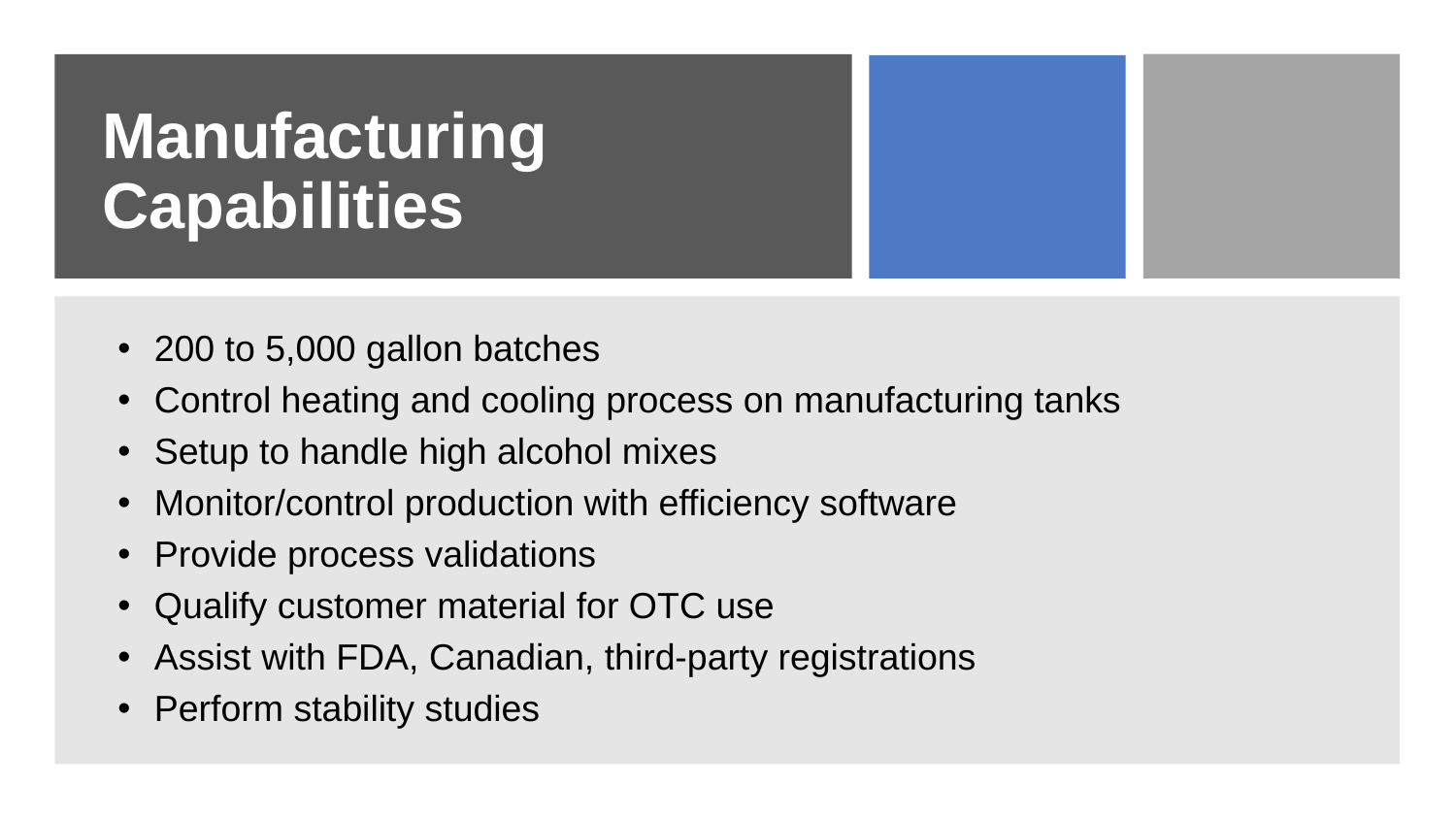

Manufacturing Capabilities

200 to 5,000 gallon batches
Control heating and cooling process on manufacturing tanks
Setup to handle high alcohol mixes
Monitor/control production with efficiency software
Provide process validations
Qualify customer material for OTC use
Assist with FDA, Canadian, third-party registrations
Perform stability studies